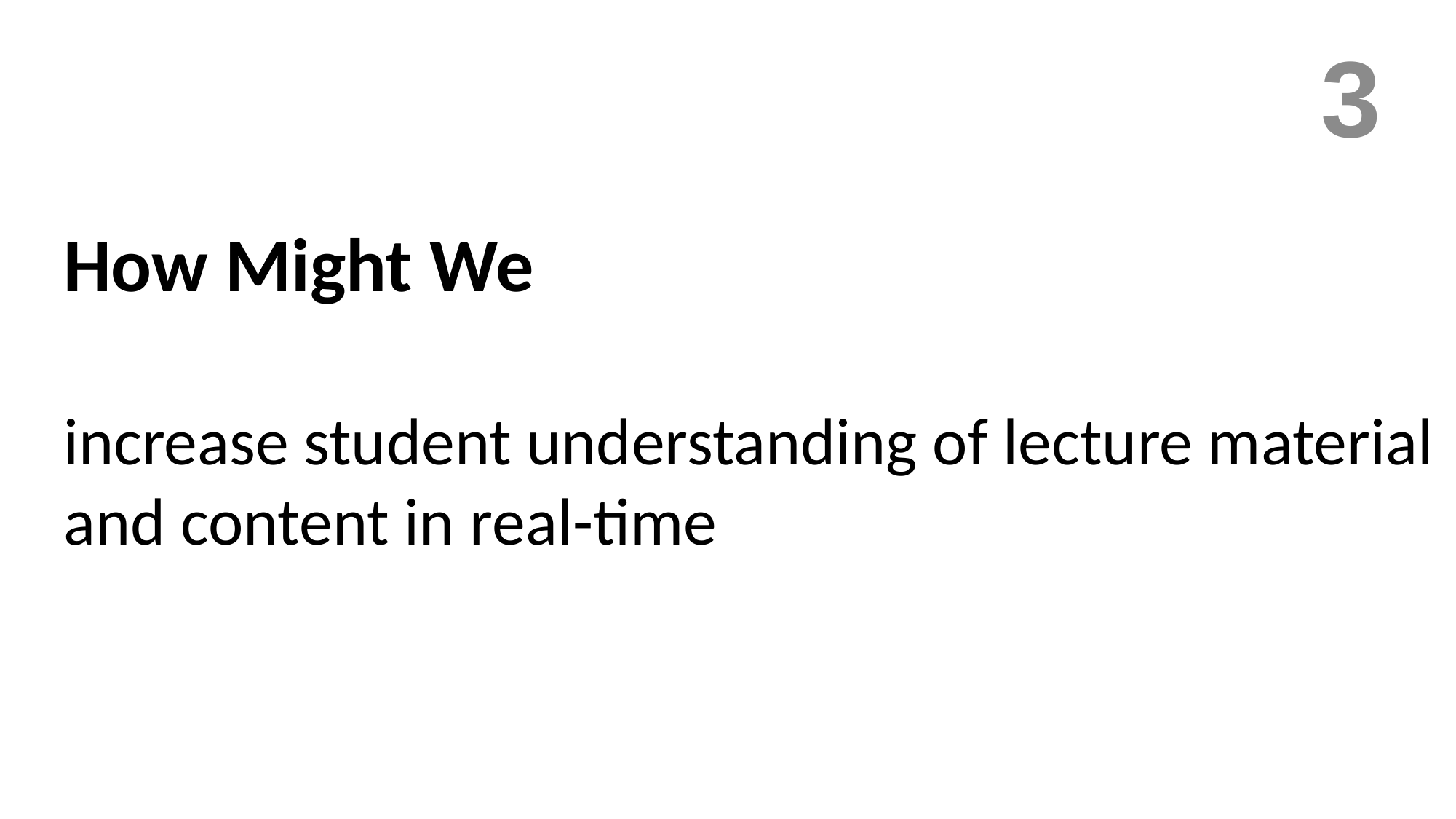

3
How Might We

increase student understanding of lecture material and content in real-time